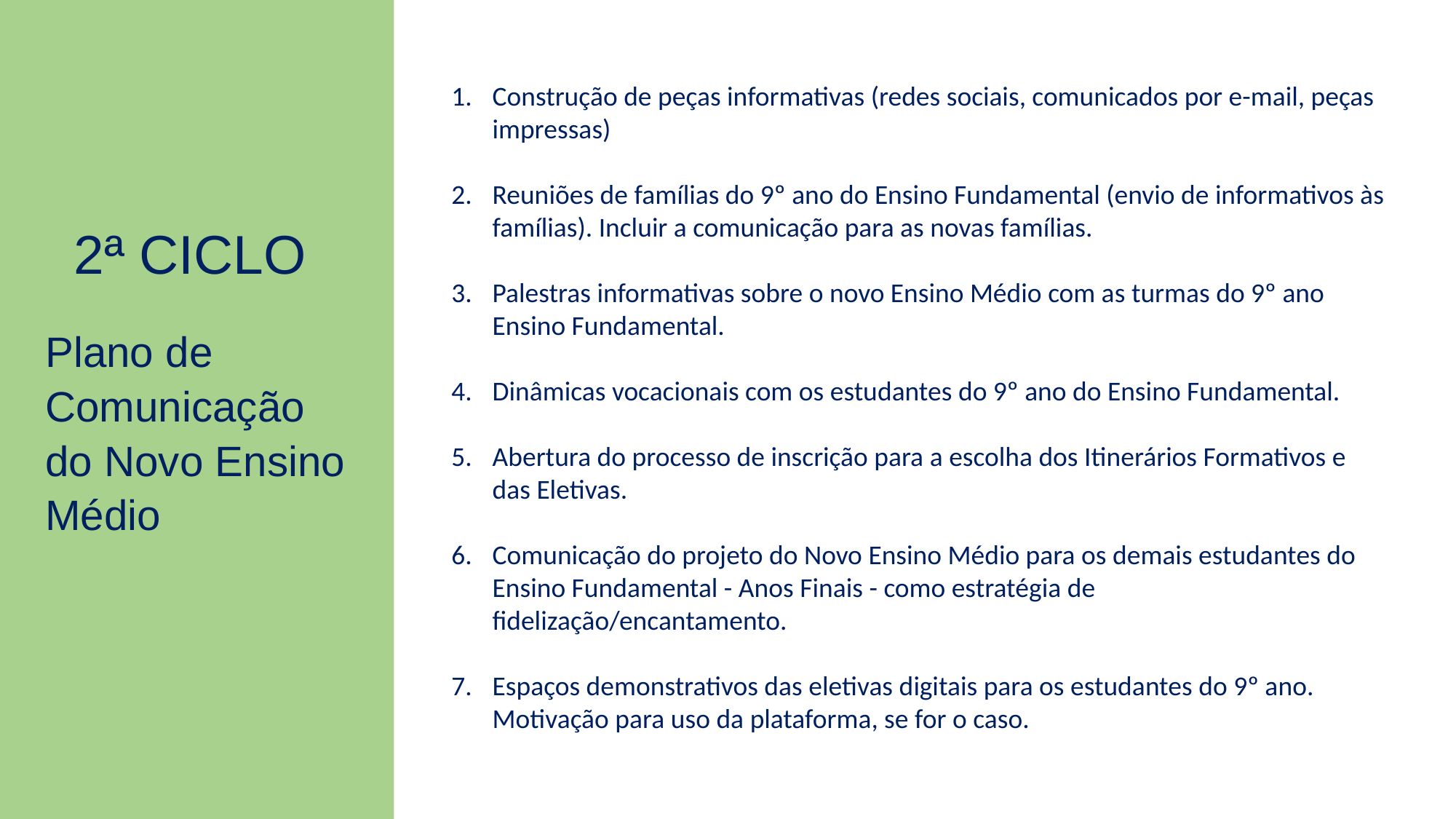

Construção de peças informativas (redes sociais, comunicados por e-mail, peças impressas)

Reuniões de famílias do 9º ano do Ensino Fundamental (envio de informativos às famílias). Incluir a comunicação para as novas famílias.

Palestras informativas sobre o novo Ensino Médio com as turmas do 9º ano Ensino Fundamental.

Dinâmicas vocacionais com os estudantes do 9º ano do Ensino Fundamental.

Abertura do processo de inscrição para a escolha dos Itinerários Formativos e das Eletivas.

Comunicação do projeto do Novo Ensino Médio para os demais estudantes do Ensino Fundamental - Anos Finais - como estratégia de fidelização/encantamento.

Espaços demonstrativos das eletivas digitais para os estudantes do 9º ano. Motivação para uso da plataforma, se for o caso.
2ª CICLO
Plano de Comunicação do Novo Ensino Médio